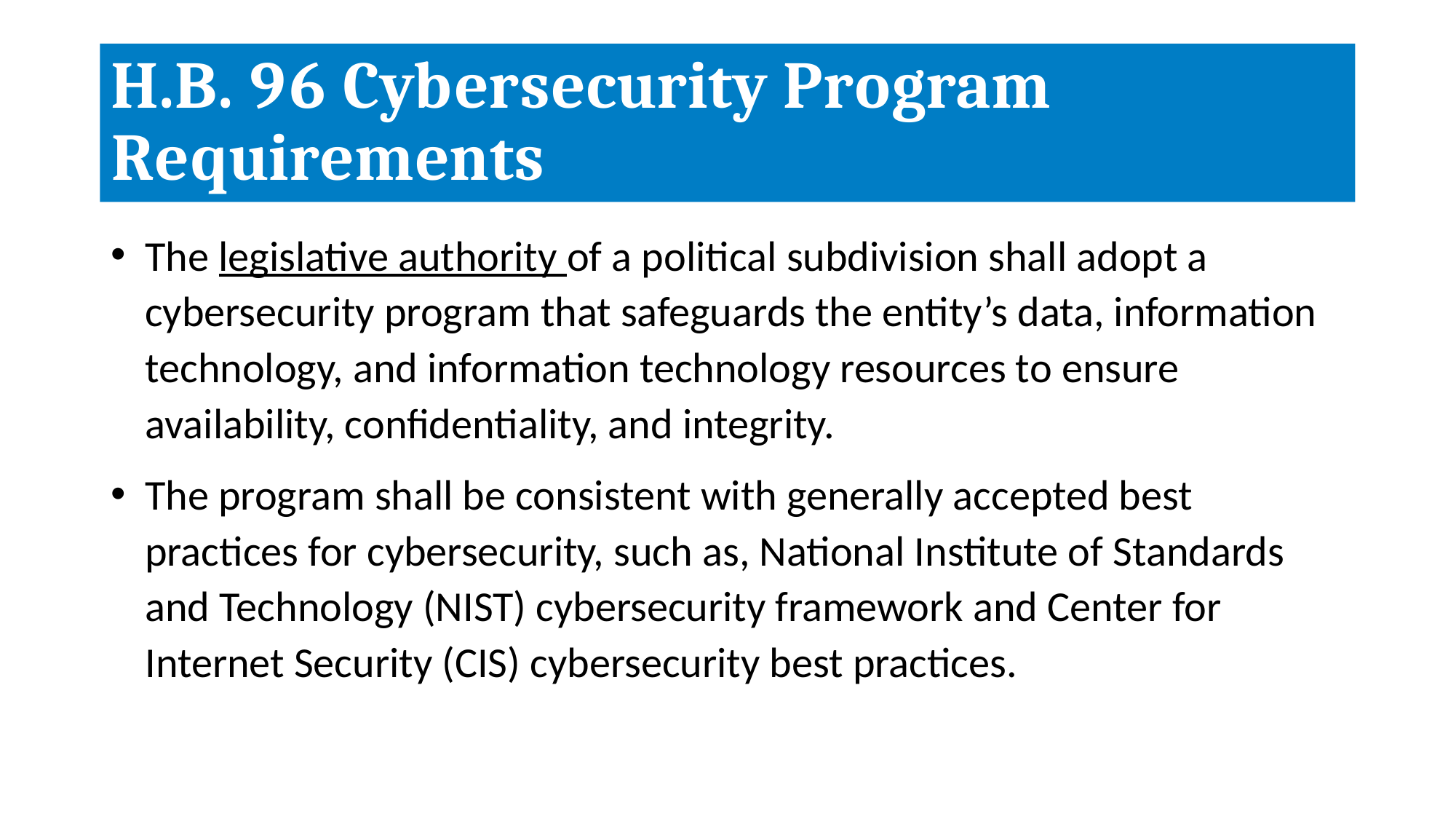

# H.B. 96 Cybersecurity Program Requirements
The legislative authority of a political subdivision shall adopt a cybersecurity program that safeguards the entity’s data, information technology, and information technology resources to ensure availability, confidentiality, and integrity.
The program shall be consistent with generally accepted best practices for cybersecurity, such as, National Institute of Standards and Technology (NIST) cybersecurity framework and Center for Internet Security (CIS) cybersecurity best practices.